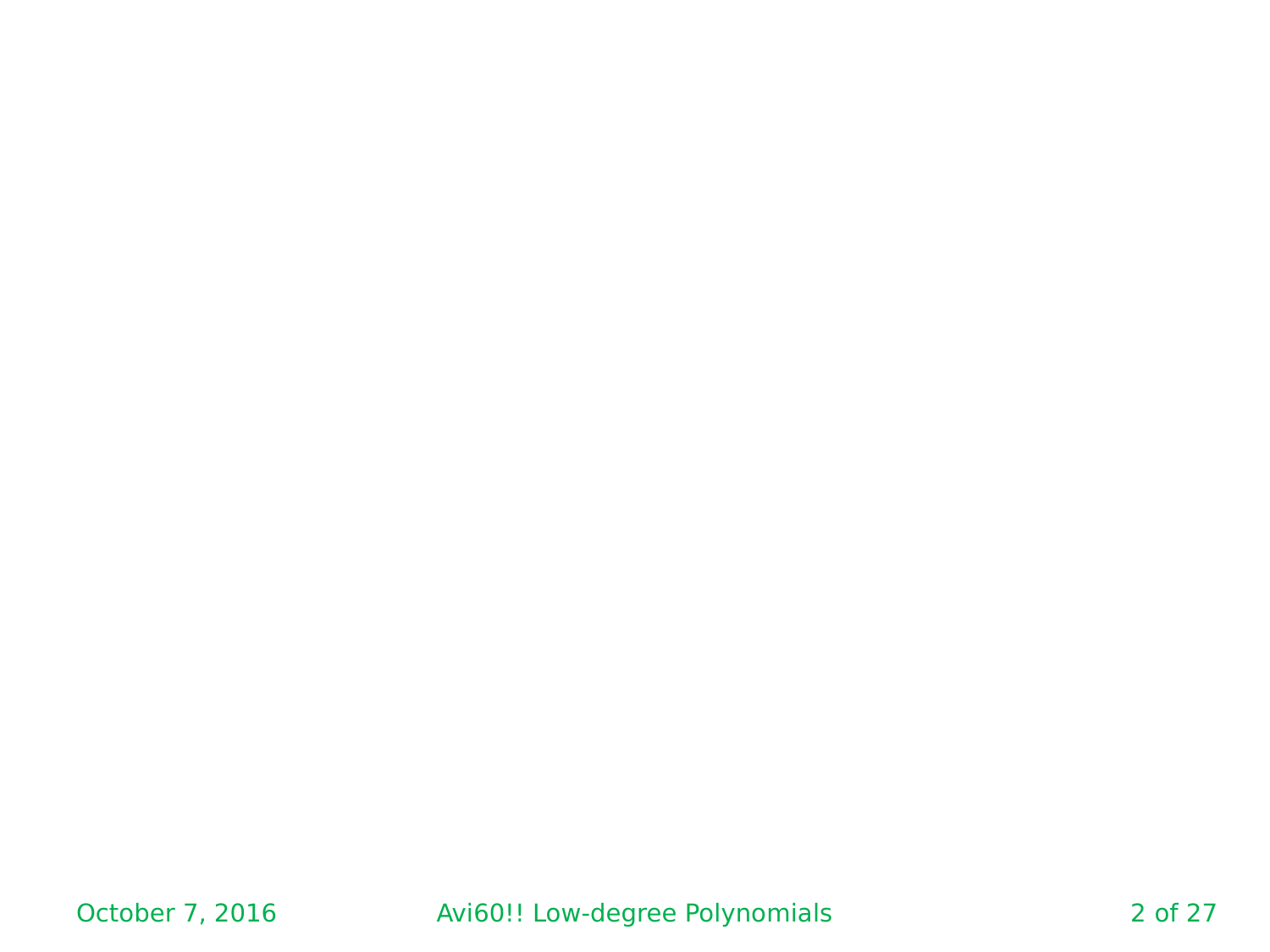

October 7, 2016
Avi60!! Low-degree Polynomials
2